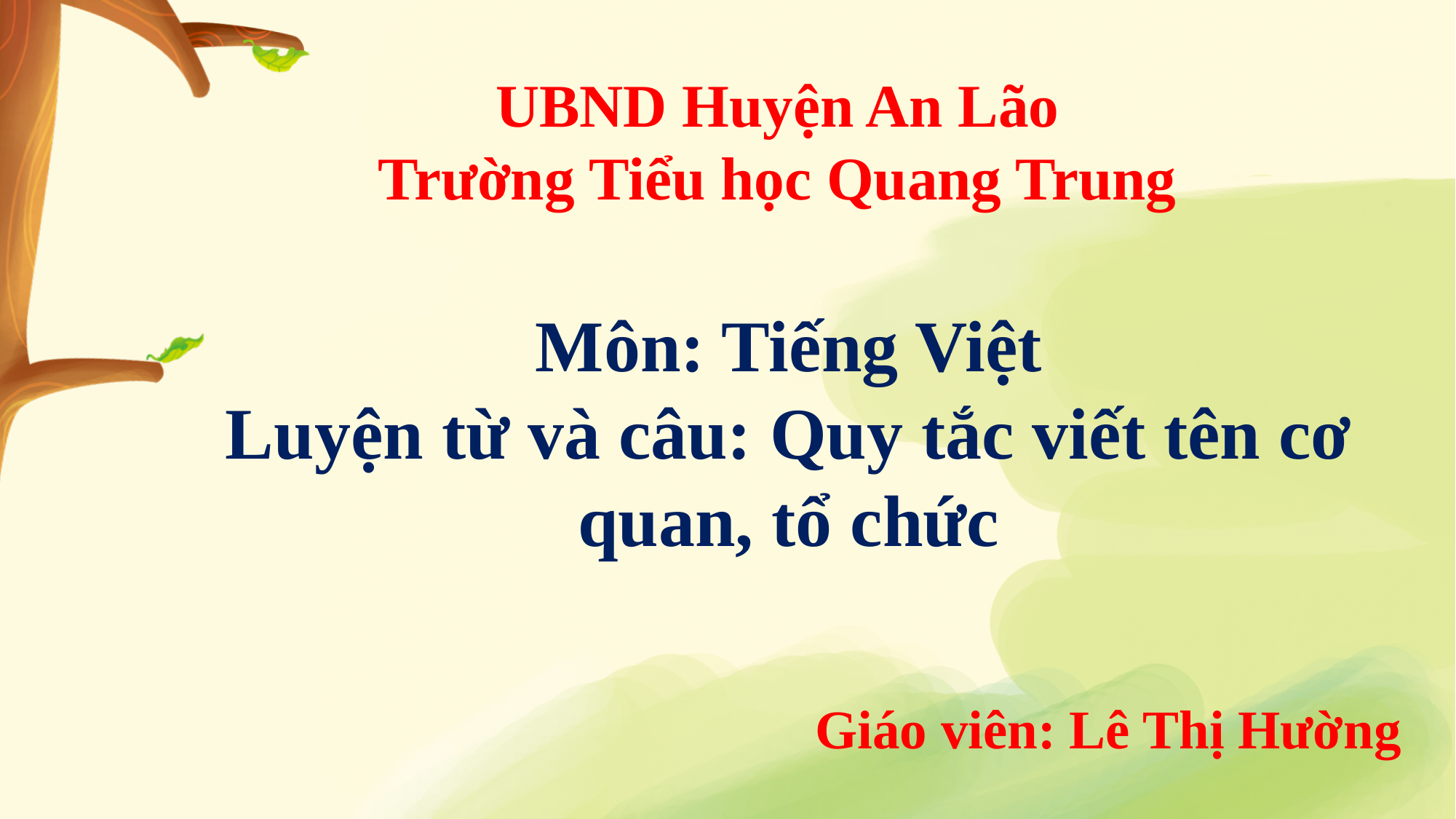

UBND Huyện An Lão
Trường Tiểu học Quang Trung
Môn: Tiếng Việt
Luyện từ và câu: Quy tắc viết tên cơ quan, tổ chức
Giáo viên: Lê Thị Hường